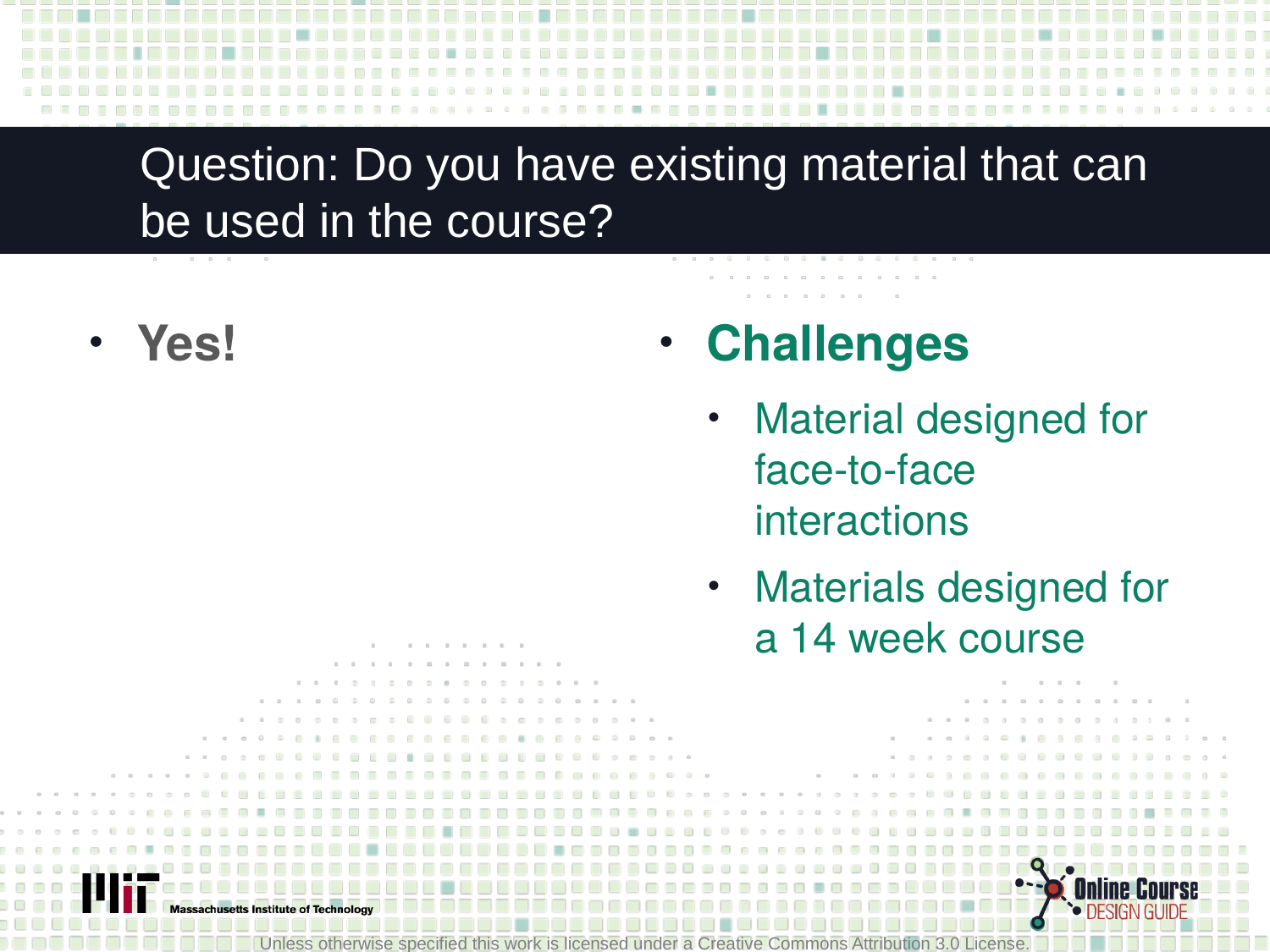

# Question: Do you have existing material that can be used in the course?
Yes!

Challenges
Material designed for face-to-face interactions
Materials designed for a 14 week course